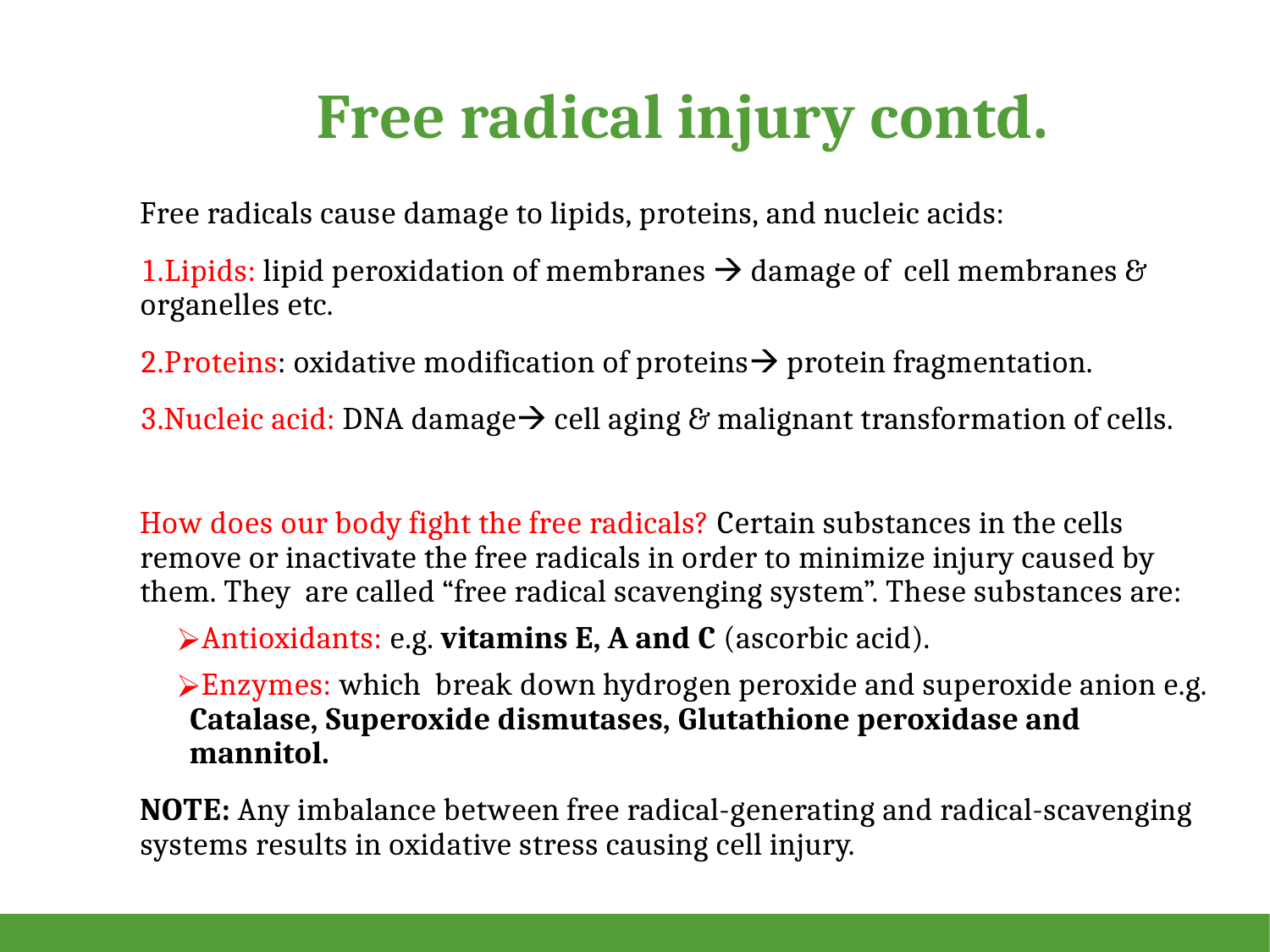

# Free radical injury contd.
Free radicals cause damage to lipids, proteins, and nucleic acids:
Lipids: lipid peroxidation of membranes 🡪 damage of  cell membranes & organelles etc.
Proteins: oxidative modification of proteins🡪 protein fragmentation.
Nucleic acid: DNA damage🡪 cell aging & malignant transformation of cells.

How does our body fight the free radicals? Certain substances in the cells remove or inactivate the free radicals in order to minimize injury caused by them. They  are called “free radical scavenging system”. These substances are:
Antioxidants: e.g. vitamins E, A and C (ascorbic acid).
Enzymes: which  break down hydrogen peroxide and superoxide anion e.g. Catalase, Superoxide dismutases, Glutathione peroxidase and mannitol.
NOTE: Any imbalance between free radical-generating and radical-scavenging systems results in oxidative stress causing cell injury.